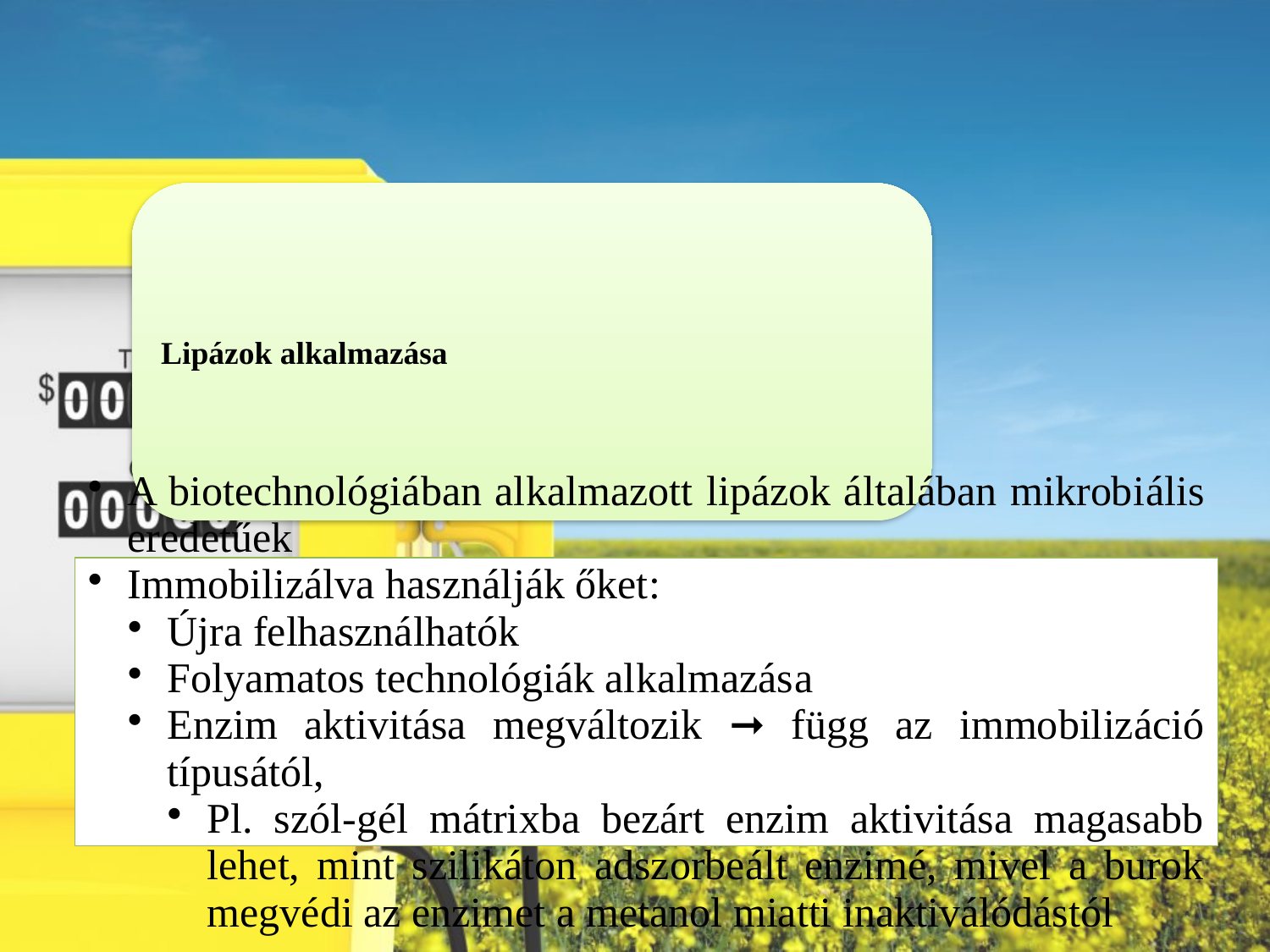

Lipázok alkalmazása
A biotechnológiában alkalmazott lipázok általában mikrobiális eredetűek
Immobilizálva használják őket:
Újra felhasználhatók
Folyamatos technológiák alkalmazása
Enzim aktivitása megváltozik ➞ függ az immobilizáció típusától,
Pl. szól-gél mátrixba bezárt enzim aktivitása magasabb lehet, mint szilikáton adszorbeált enzimé, mivel a burok megvédi az enzimet a metanol miatti inaktiválódástól